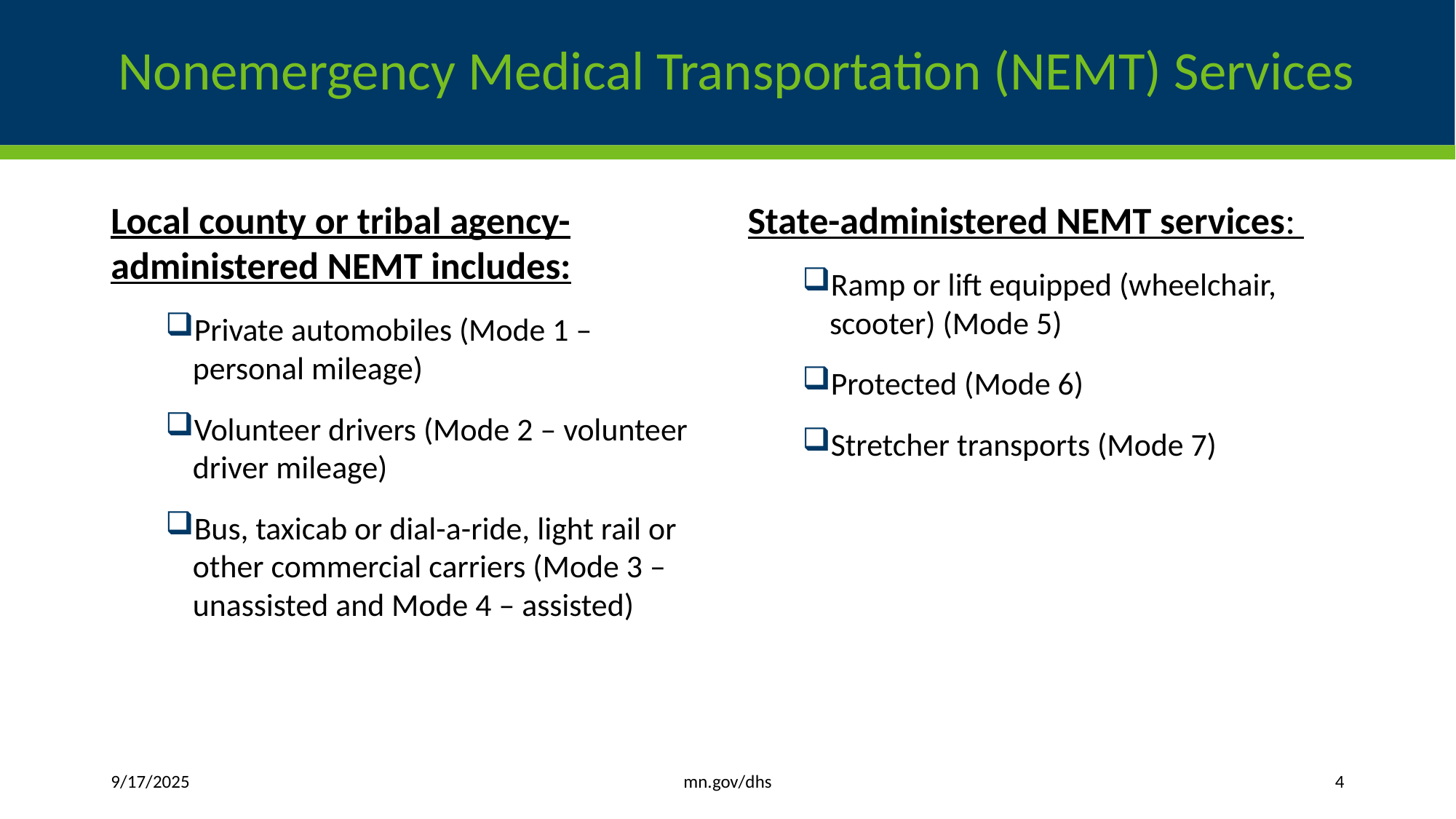

# Nonemergency Medical Transportation (NEMT) Services
Local county or tribal agency-administered NEMT includes:
Private automobiles (Mode 1 – personal mileage)
Volunteer drivers (Mode 2 – volunteer driver mileage)
Bus, taxicab or dial-a-ride, light rail or other commercial carriers (Mode 3 – unassisted and Mode 4 – assisted)
State-administered NEMT services:
Ramp or lift equipped (wheelchair, scooter) (Mode 5)
Protected (Mode 6)
Stretcher transports (Mode 7)
mn.gov/dhs
9/17/2025
4